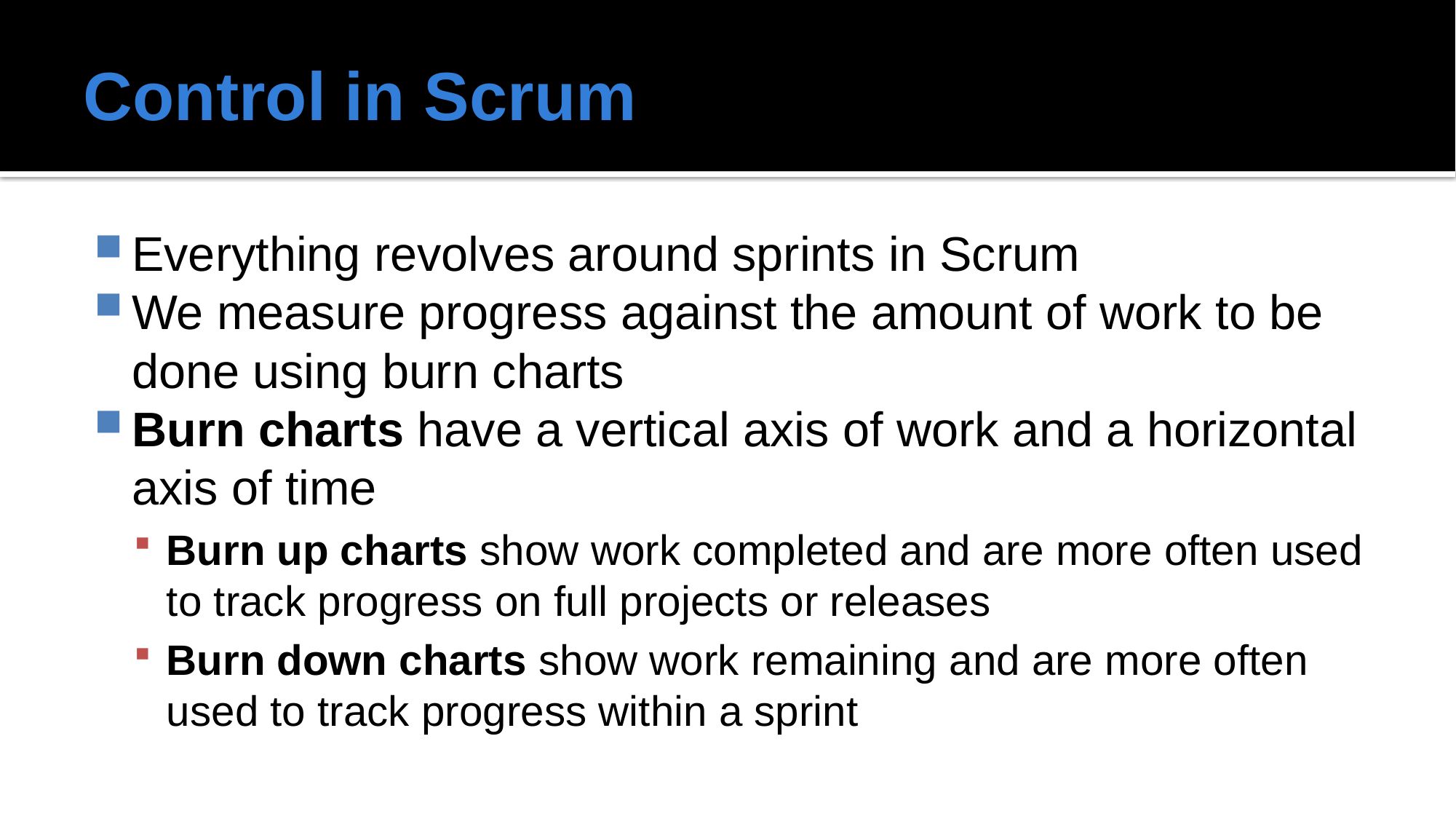

# Control in Scrum
Everything revolves around sprints in Scrum
We measure progress against the amount of work to be done using burn charts
Burn charts have a vertical axis of work and a horizontal axis of time
Burn up charts show work completed and are more often used to track progress on full projects or releases
Burn down charts show work remaining and are more often used to track progress within a sprint